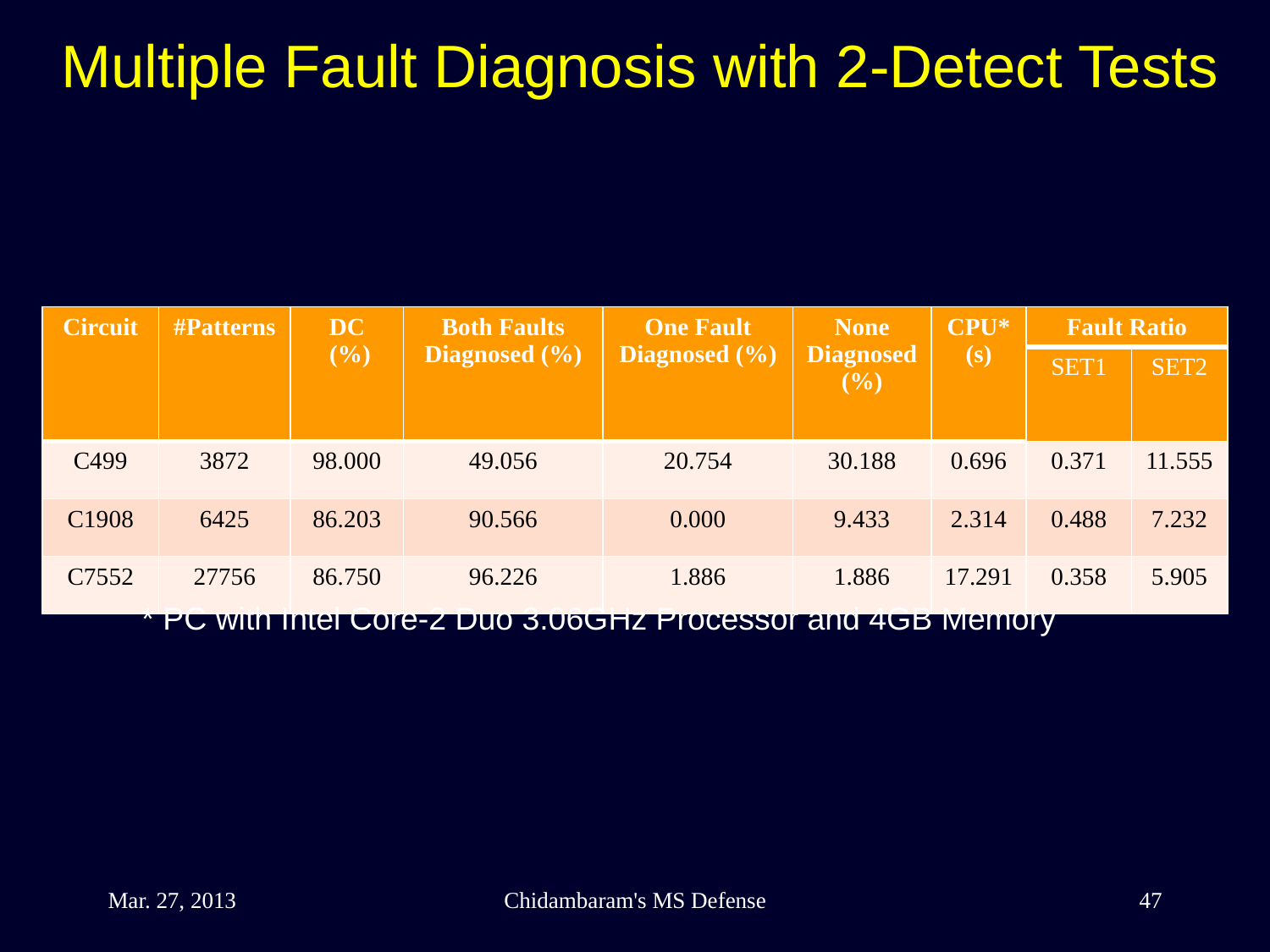

Multiple Fault Diagnosis with 2-Detect Tests
| Circuit | #Patterns | DC (%) | Both Faults Diagnosed (%) | One Fault Diagnosed (%) | None Diagnosed (%) | CPU\* (s) | Fault Ratio |  |
| --- | --- | --- | --- | --- | --- | --- | --- | --- |
|  |  |  |  |  |  |  | SET1 | SET2 |
| C499 | 3872 | 98.000 | 49.056 | 20.754 | 30.188 | 0.696 | 0.371 | 11.555 |
| C1908 | 6425 | 86.203 | 90.566 | 0.000 | 9.433 | 2.314 | 0.488 | 7.232 |
| C7552 | 27756 | 86.750 | 96.226 | 1.886 | 1.886 | 17.291 | 0.358 | 5.905 |
* PC with Intel Core-2 Duo 3.06GHz Processor and 4GB Memory
Mar. 27, 2013
Chidambaram's MS Defense
47